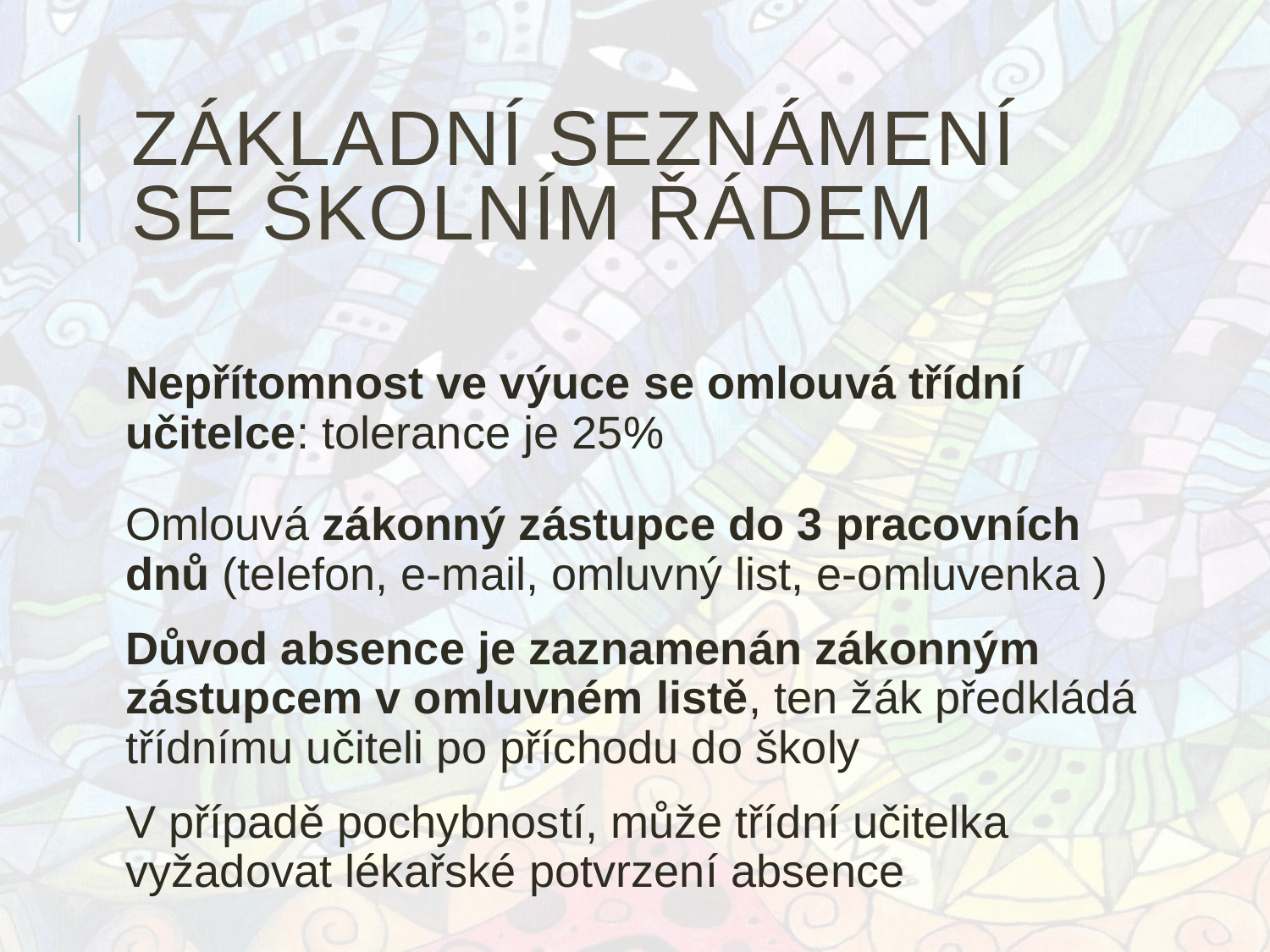

# Základní seznámení se školním řádem

Nepřítomnost ve výuce se omlouvá třídní učitelce: tolerance je 25%
Omlouvá zákonný zástupce do 3 pracovních dnů (telefon, e-mail, omluvný list, e-omluvenka )
Důvod absence je zaznamenán zákonným zástupcem v omluvném listě, ten žák předkládá třídnímu učiteli po příchodu do školy
V případě pochybností, může třídní učitelka vyžadovat lékařské potvrzení absence